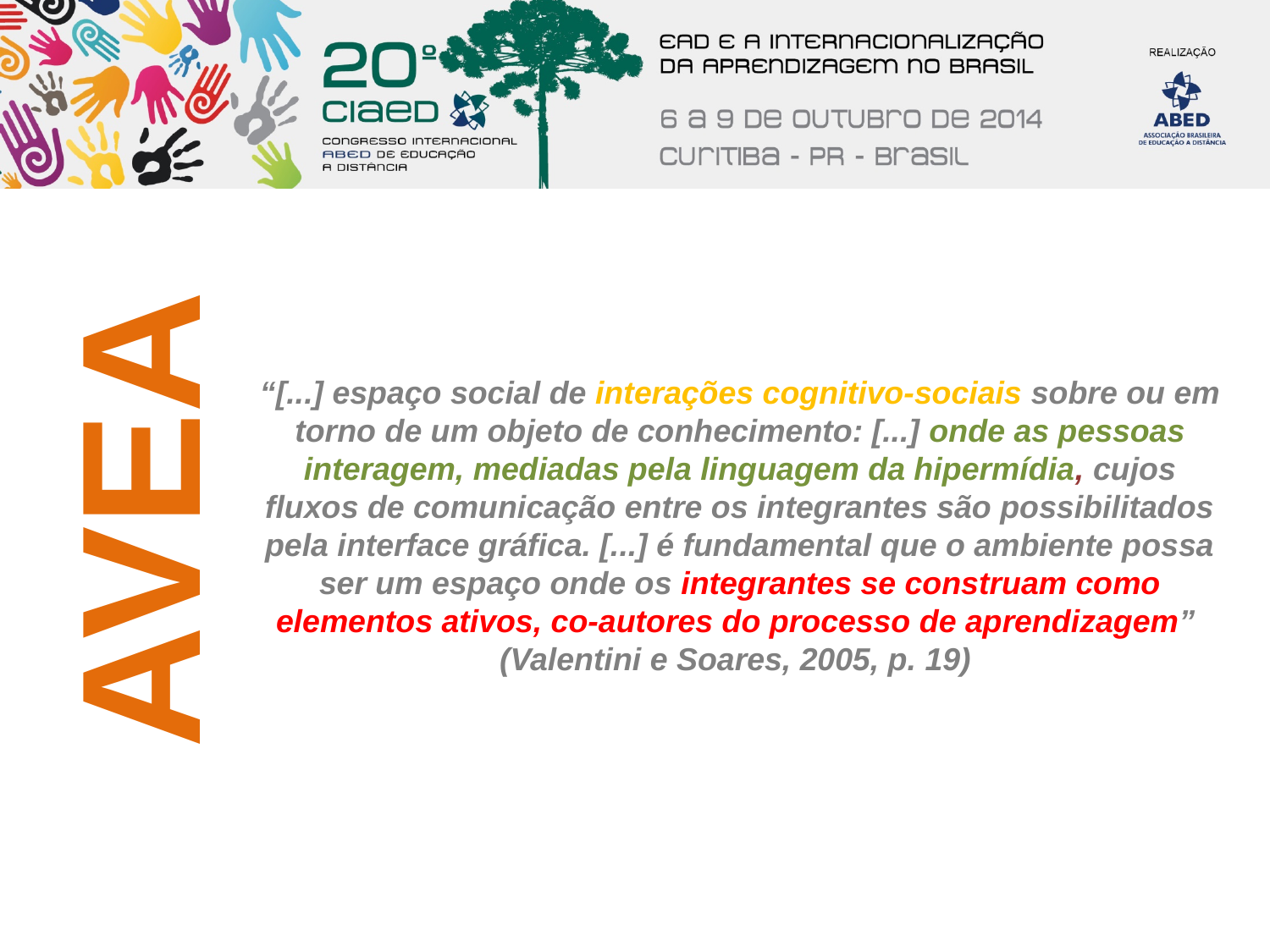

AVEA
“[...] espaço social de interações cognitivo-sociais sobre ou em torno de um objeto de conhecimento: [...] onde as pessoas interagem, mediadas pela linguagem da hipermídia, cujos fluxos de comunicação entre os integrantes são possibilitados pela interface gráfica. [...] é fundamental que o ambiente possa ser um espaço onde os integrantes se construam como elementos ativos, co-autores do processo de aprendizagem”
(Valentini e Soares, 2005, p. 19)